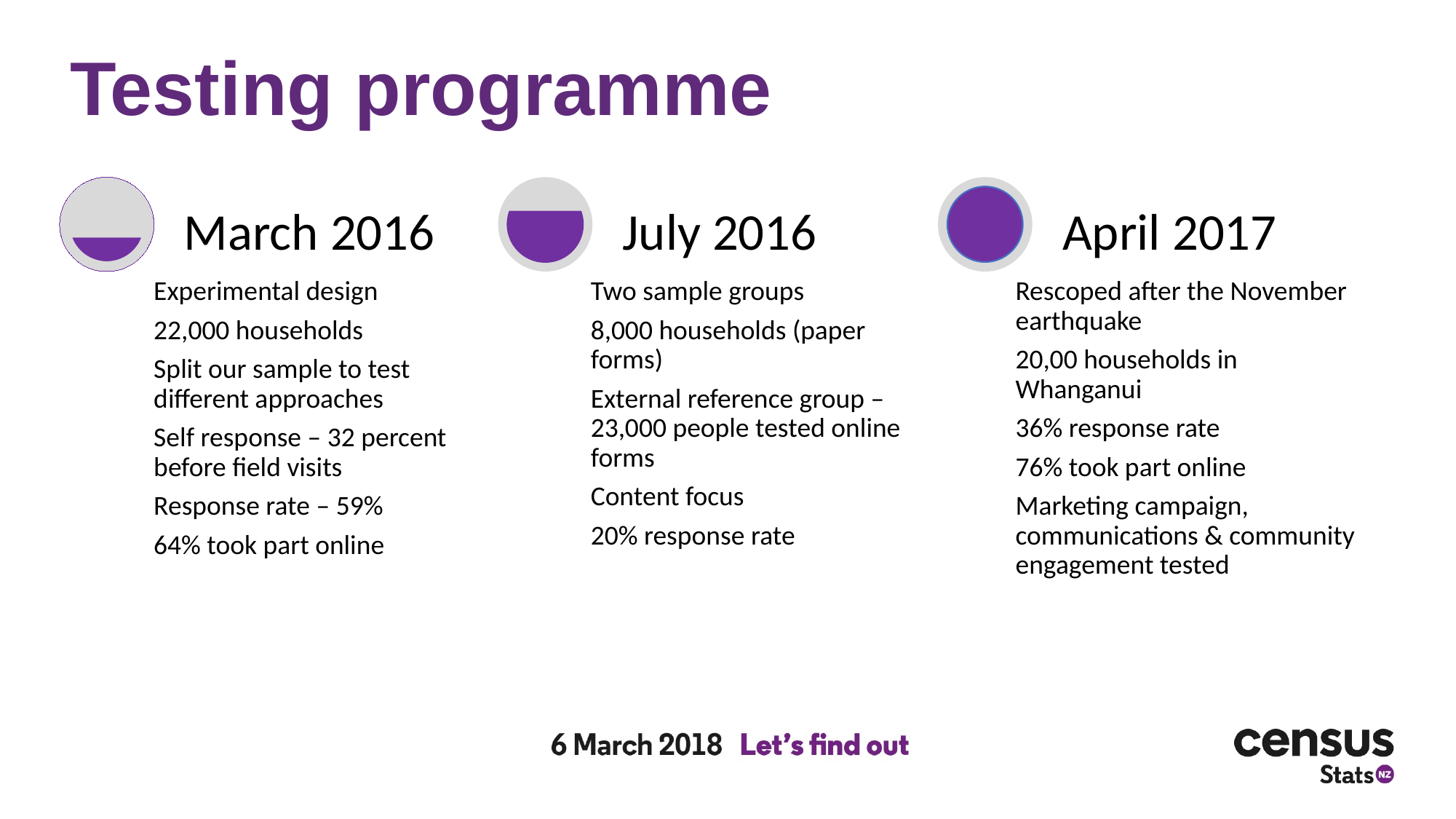

# Testing programme
Experimental design
22,000 households
Split our sample to test different approaches
Self response – 32 percent before field visits
Response rate – 59%
64% took part online
March 2016
Two sample groups
8,000 households (paper forms)
External reference group – 23,000 people tested online forms
Content focus
20% response rate
July 2016
Rescoped after the November earthquake
20,00 households in Whanganui
36% response rate
76% took part online
Marketing campaign, communications & community engagement tested

April 2017